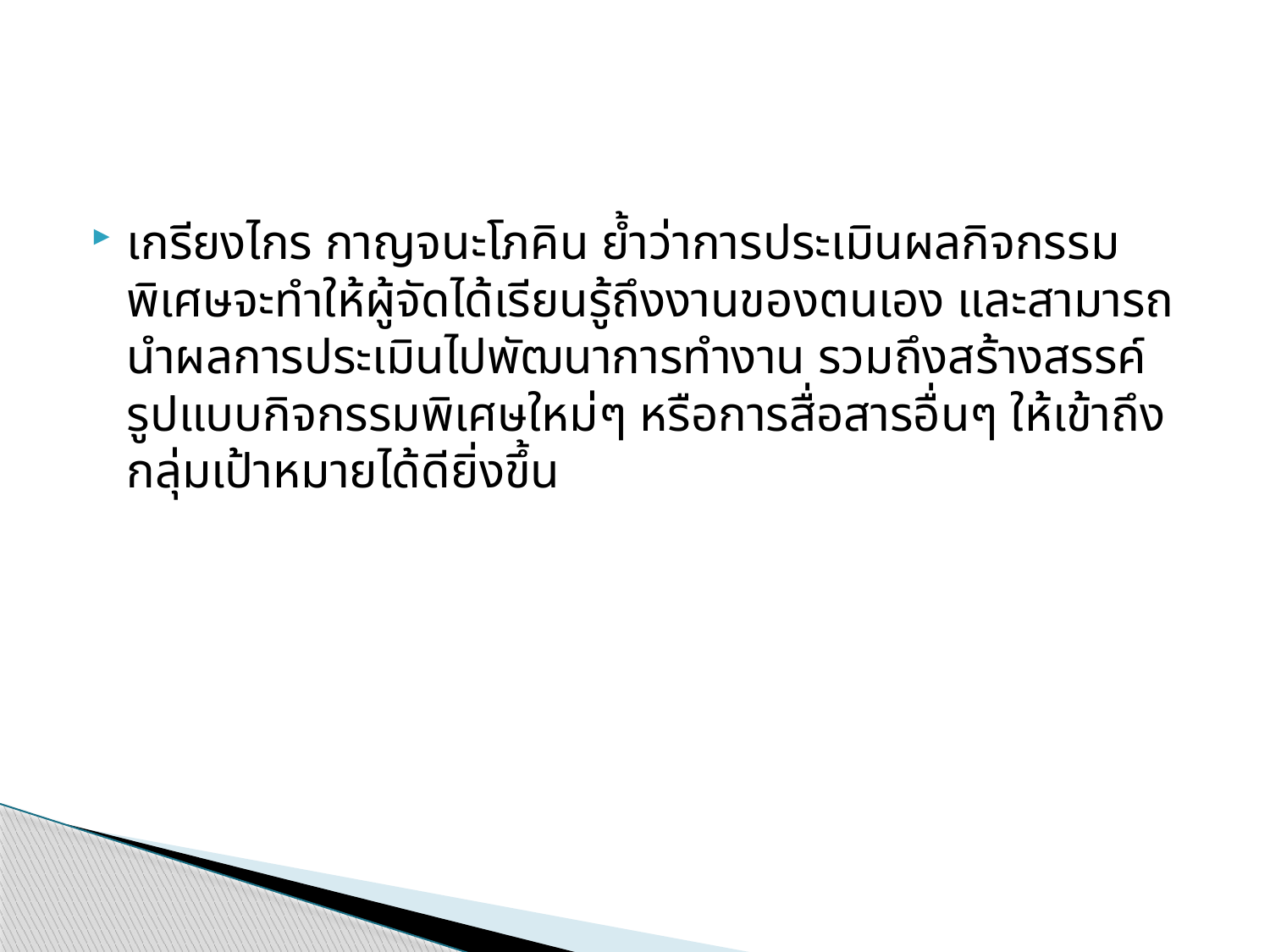

#
เกรียงไกร กาญจนะโภคิน ย้ำว่าการประเมินผลกิจกรรมพิเศษจะทำให้ผู้จัดได้เรียนรู้ถึงงานของตนเอง และสามารถนำผลการประเมินไปพัฒนาการทำงาน รวมถึงสร้างสรรค์รูปแบบกิจกรรมพิเศษใหม่ๆ หรือการสื่อสารอื่นๆ ให้เข้าถึงกลุ่มเป้าหมายได้ดียิ่งขึ้น